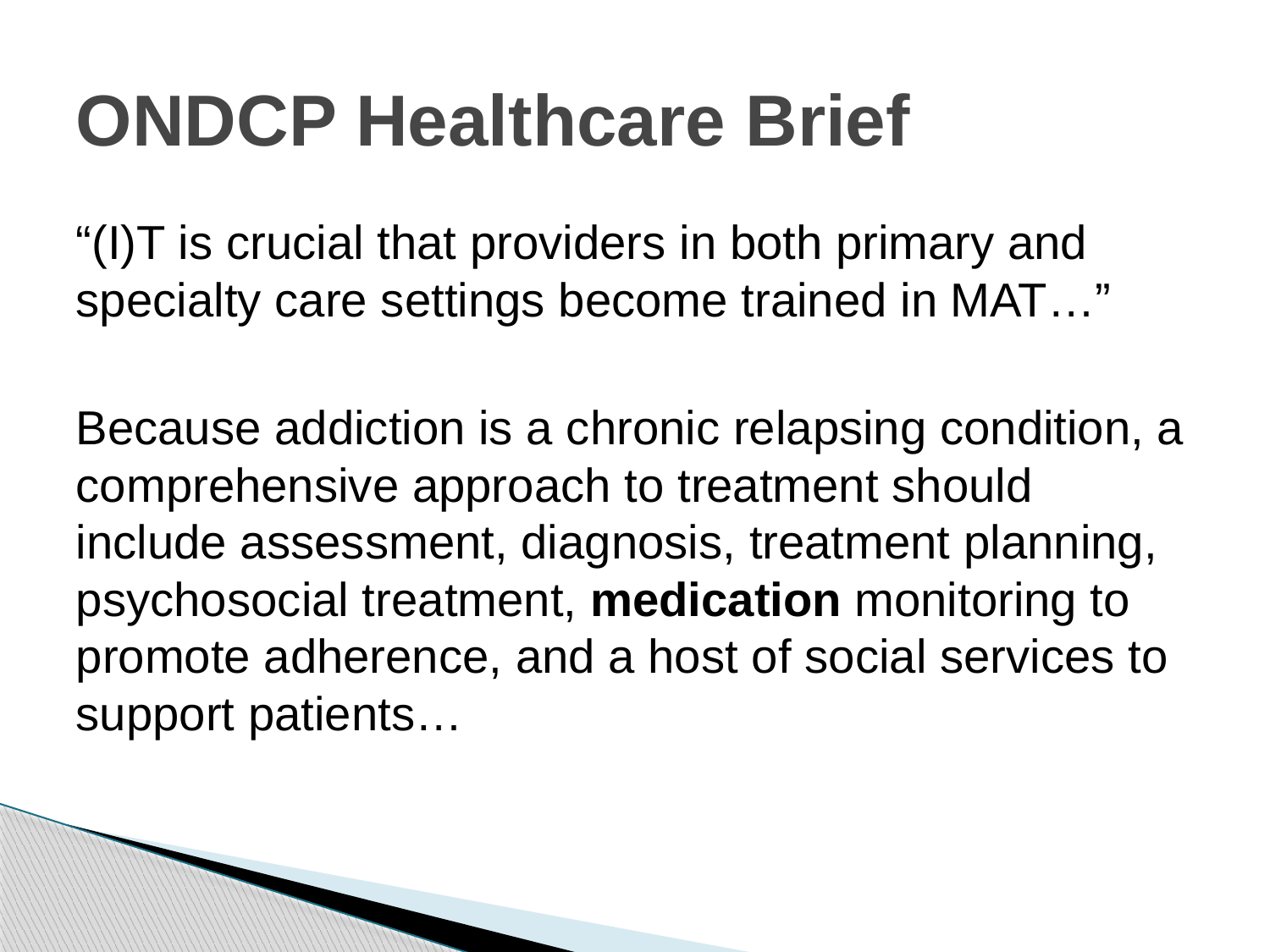

# ONDCP Healthcare Brief
“(I)T is crucial that providers in both primary and specialty care settings become trained in MAT…”

Because addiction is a chronic relapsing condition, a comprehensive approach to treatment should include assessment, diagnosis, treatment planning, psychosocial treatment, medication monitoring to promote adherence, and a host of social services to support patients…